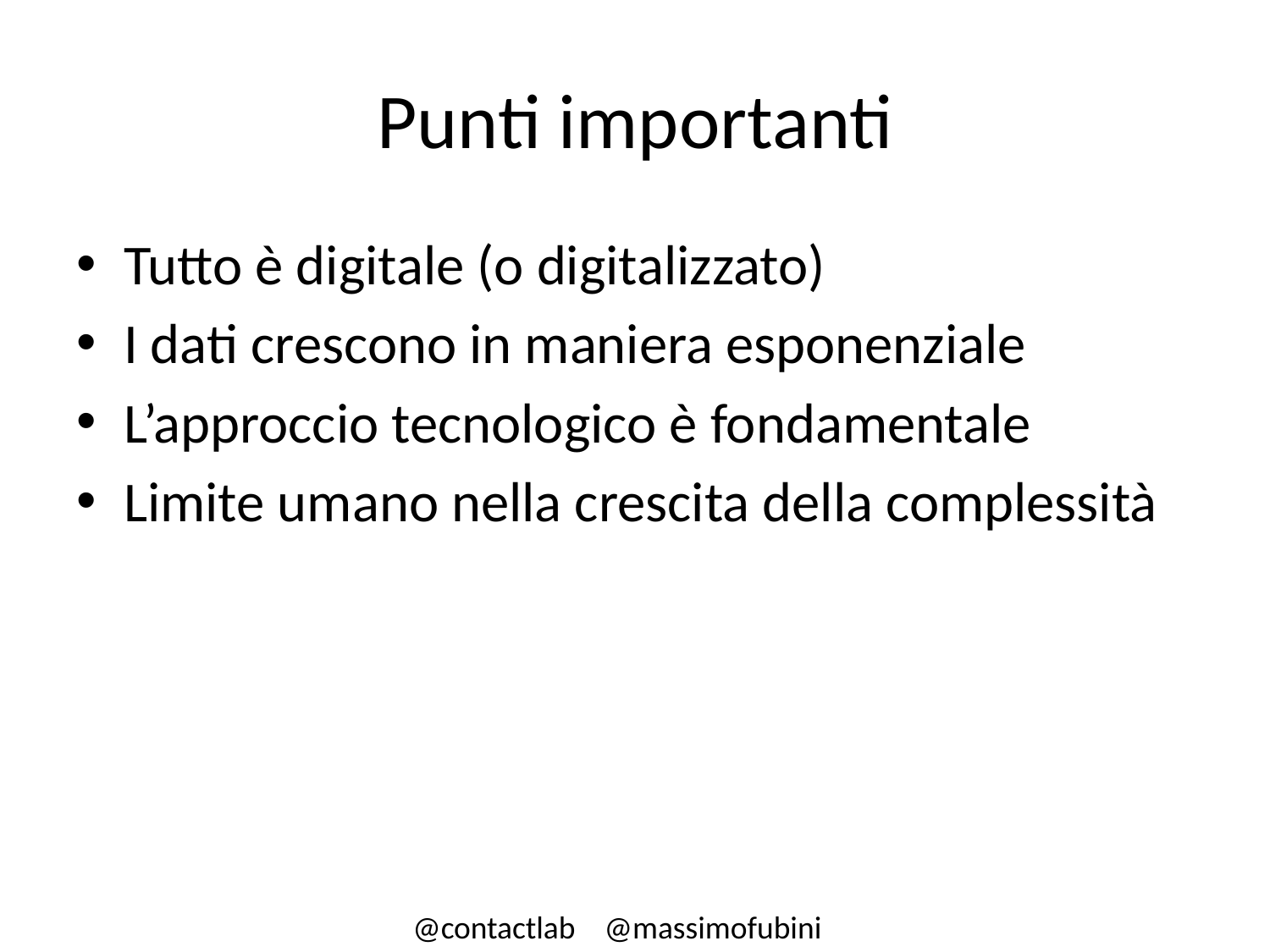

# Punti importanti
Tutto è digitale (o digitalizzato)
I dati crescono in maniera esponenziale
L’approccio tecnologico è fondamentale
Limite umano nella crescita della complessità
@contactlab    @massimofubini